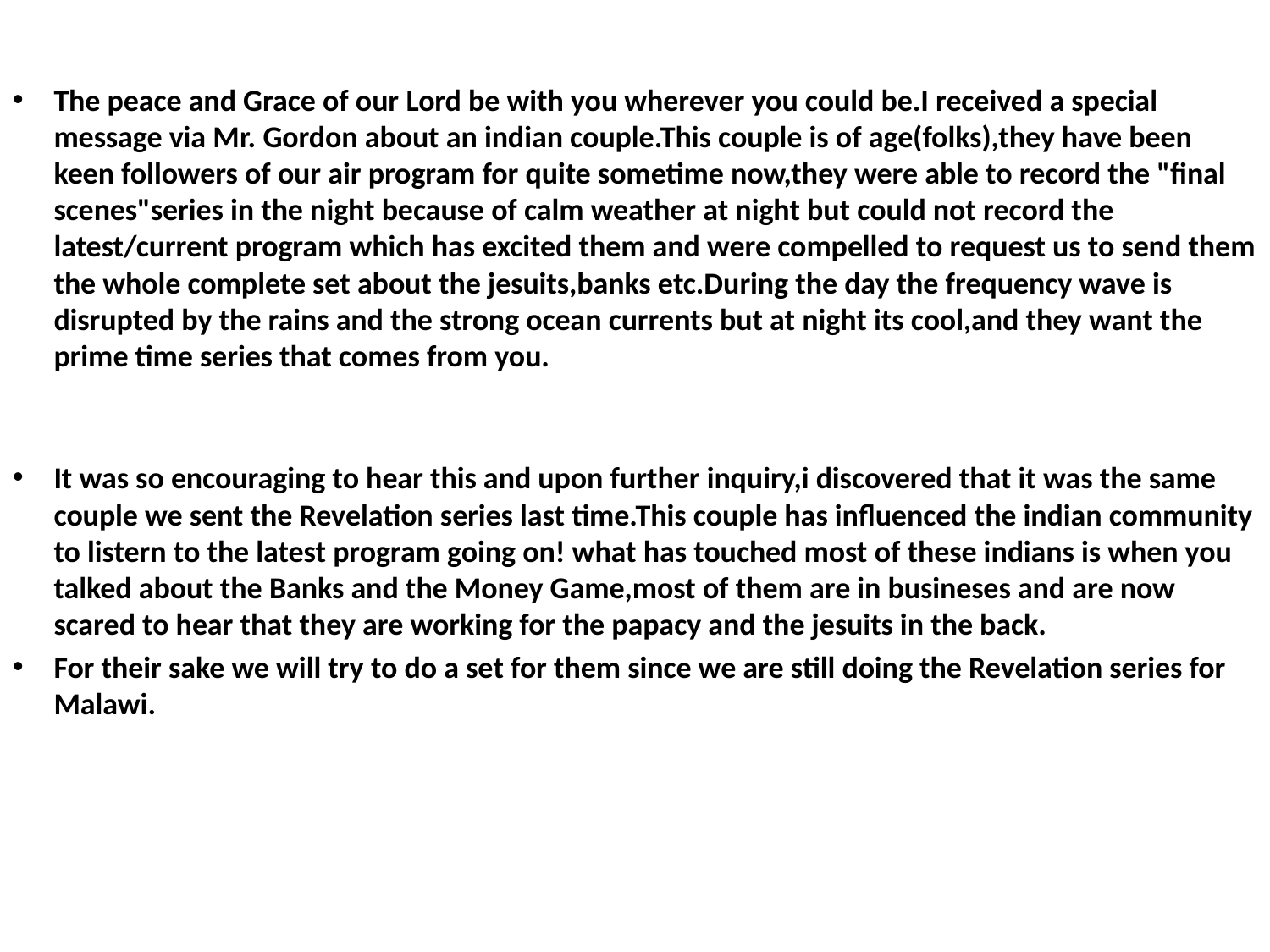

#
The peace and Grace of our Lord be with you wherever you could be.I received a special message via Mr. Gordon about an indian couple.This couple is of age(folks),they have been keen followers of our air program for quite sometime now,they were able to record the "final scenes"series in the night because of calm weather at night but could not record the latest/current program which has excited them and were compelled to request us to send them the whole complete set about the jesuits,banks etc.During the day the frequency wave is disrupted by the rains and the strong ocean currents but at night its cool,and they want the prime time series that comes from you.

It was so encouraging to hear this and upon further inquiry,i discovered that it was the same couple we sent the Revelation series last time.This couple has influenced the indian community to listern to the latest program going on! what has touched most of these indians is when you talked about the Banks and the Money Game,most of them are in busineses and are now scared to hear that they are working for the papacy and the jesuits in the back.
For their sake we will try to do a set for them since we are still doing the Revelation series for Malawi.